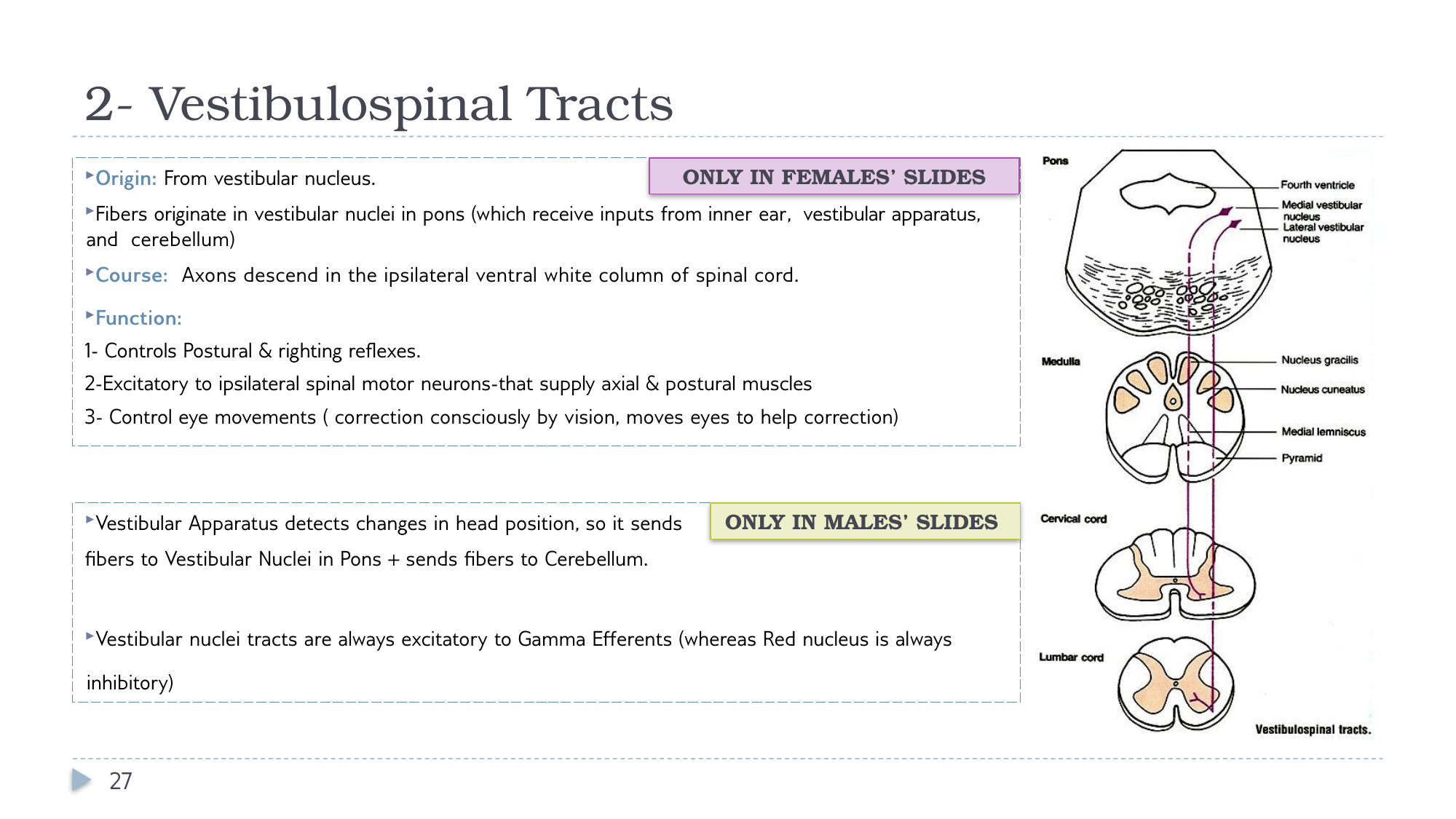

# 2- Vestibulospinal Tracts

Origin: From vestibular nucleus.
Fibers originate in vestibular nuclei in pons (which receive inputs from inner ear,  vestibular apparatus,  and  cerebellum)
Course:  Axons descend in the ipsilateral ventral white column of spinal cord.
Function:
1- Controls Postural & righting reflexes.
2-Excitatory to ipsilateral spinal motor neurons-that supply axial & postural muscles
3- Control eye movements ( correction consciously by vision, moves eyes to help correction)
 ONLY IN FEMALES’ SLIDES
Vestibular Apparatus detects changes in head position, so it sends
fibers to Vestibular Nuclei in Pons + sends fibers to Cerebellum.

Vestibular nuclei tracts are always excitatory to Gamma Efferents (whereas Red nucleus is always inhibitory)

ONLY IN MALES’ SLIDES
27